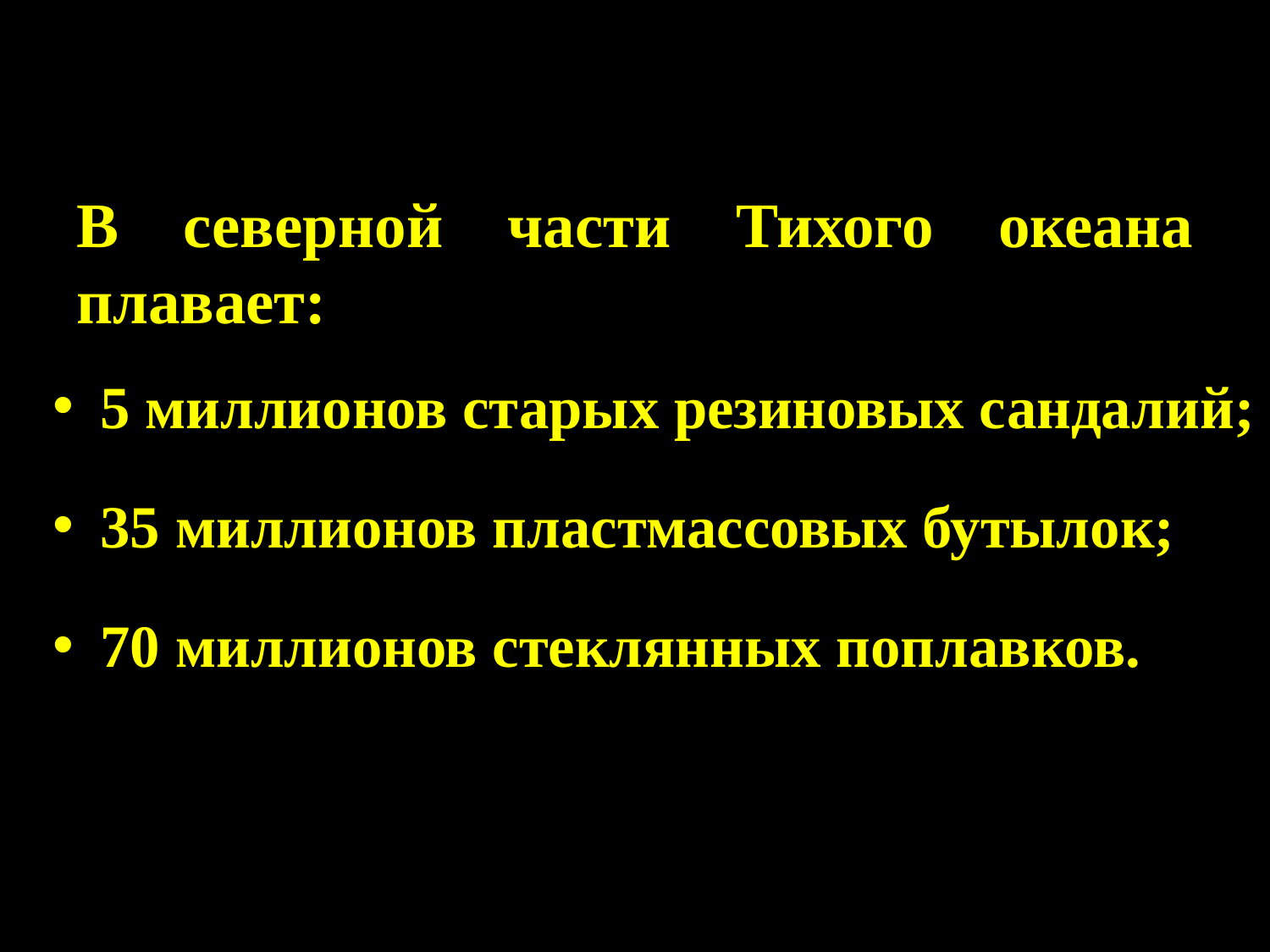

В северной части Тихого океана плавает:
5 миллионов старых резиновых сандалий;
35 миллионов пластмассовых бутылок;
70 миллионов стеклянных поплавков.